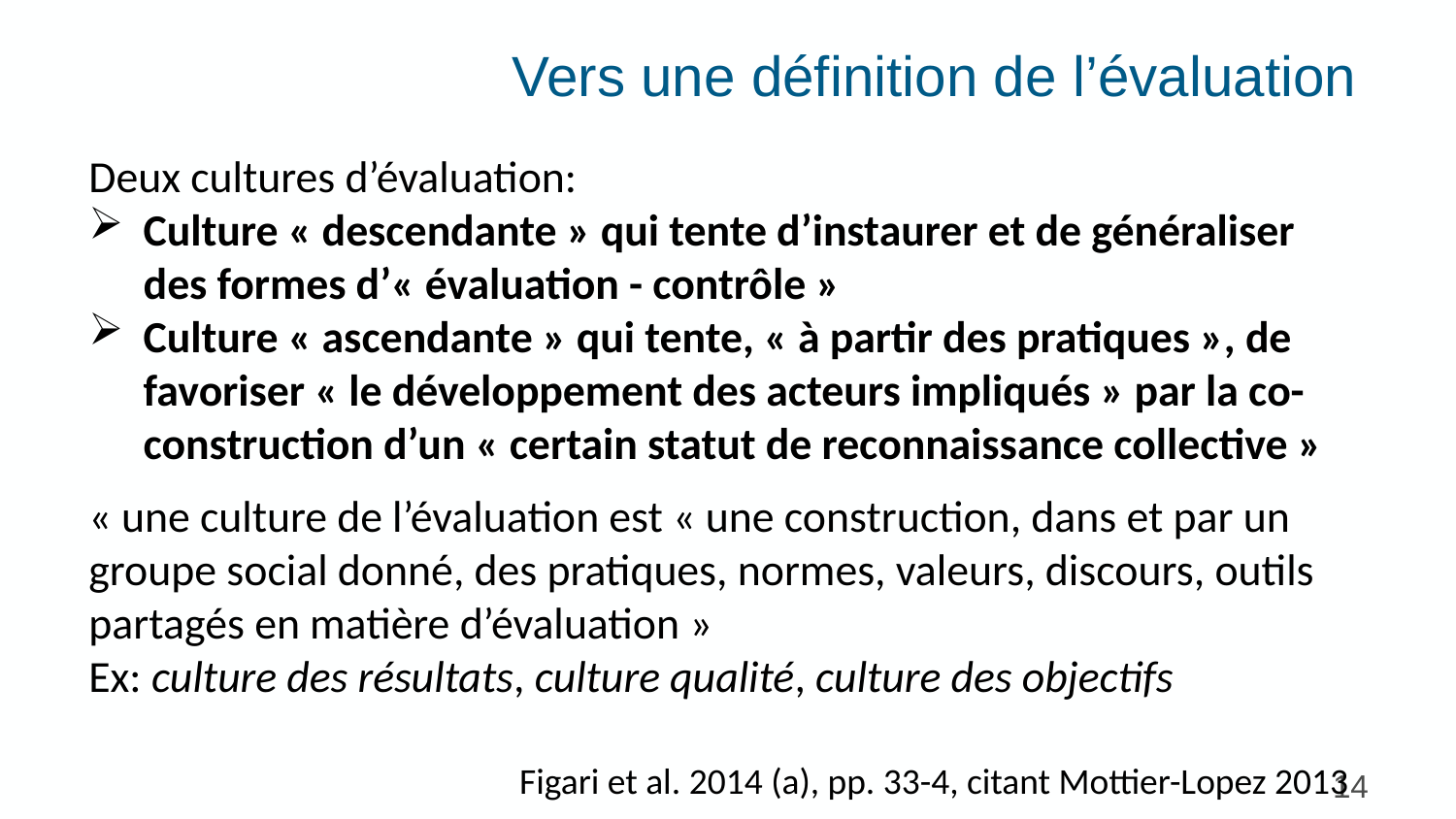

Vers une définition de l’évaluation
Deux cultures d’évaluation:
Culture « descendante » qui tente d’instaurer et de généraliser des formes d’« évaluation - contrôle »
Culture « ascendante » qui tente, « à partir des pratiques », de favoriser « le développement des acteurs impliqués » par la co- construction d’un « certain statut de reconnaissance collective »

« une culture de l’évaluation est « une construction, dans et par un groupe social donné, des pratiques, normes, valeurs, discours, outils partagés en matière d’évaluation »
Ex: culture des résultats, culture qualité, culture des objectifs
Figari et al. 2014 (a), pp. 33-4, citant Mottier-Lopez 2013
14